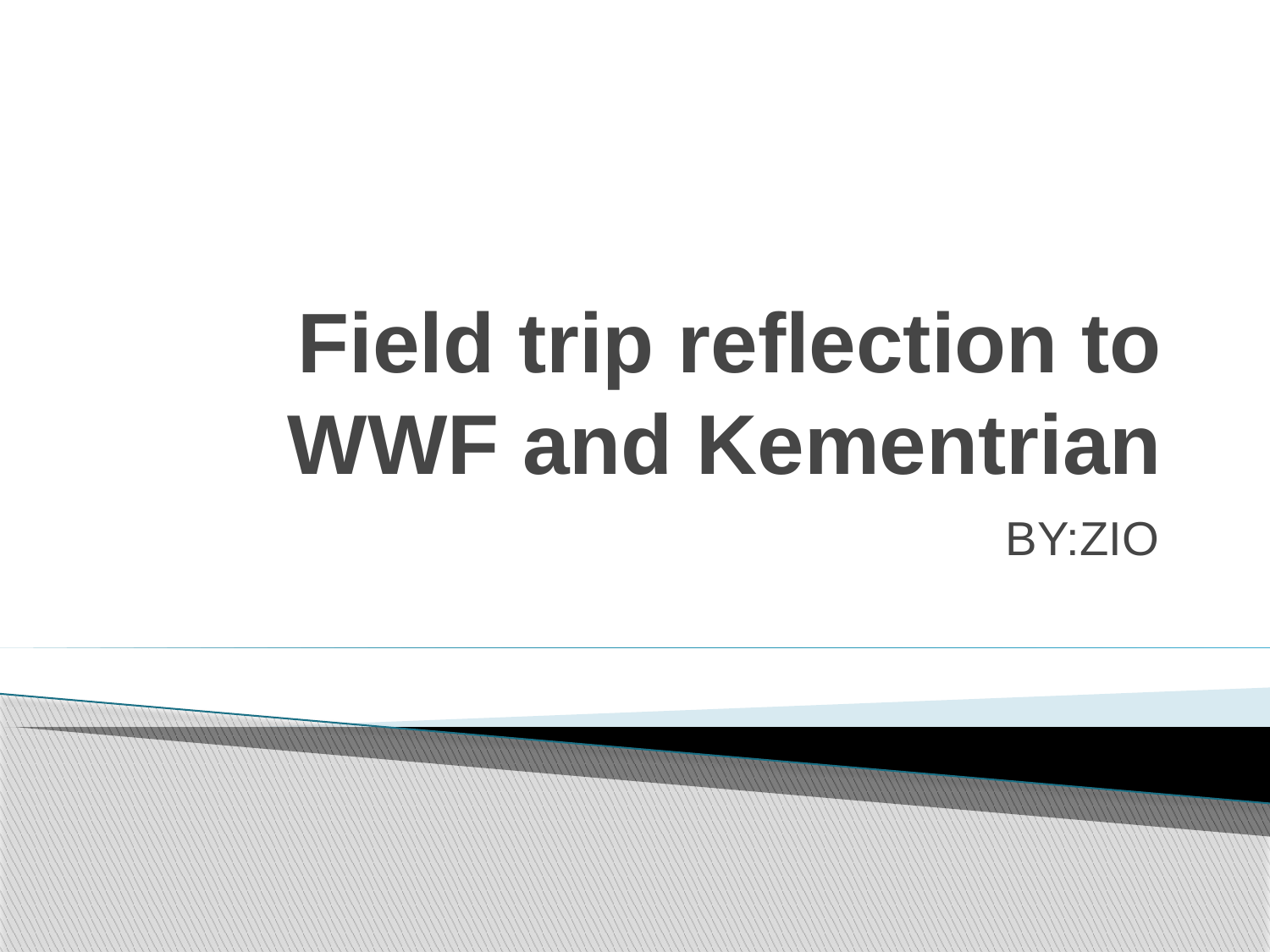

# Field trip reflection to WWF and Kementrian
BY:ZIO